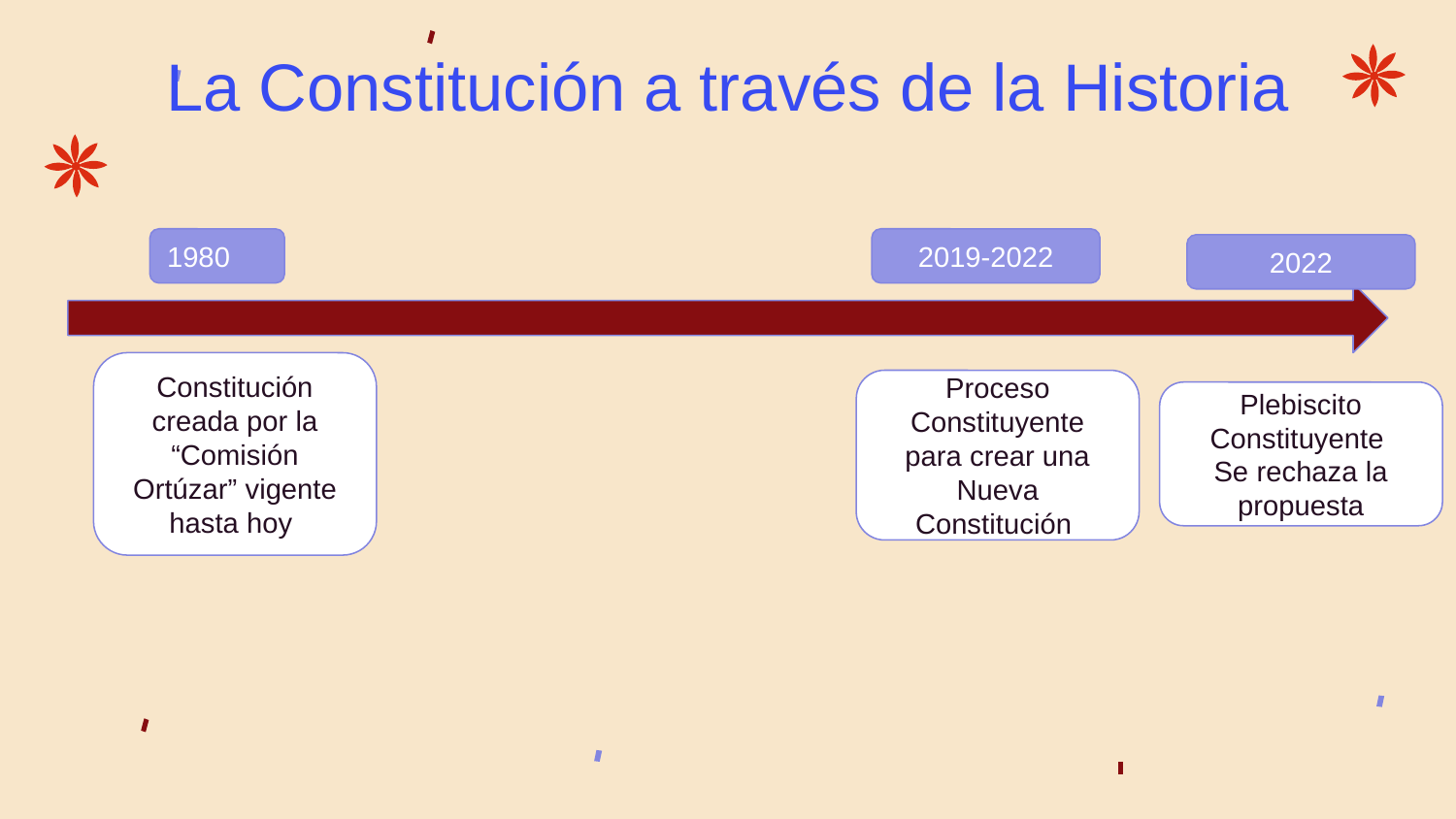

# La Constitución a través de la Historia

1980

2019-2022

2022

Constitución creada por la “Comisión Ortúzar” vigente hasta hoy
Proceso Constituyente para crear una Nueva Constitución
Plebiscito Constituyente
Se rechaza la propuesta